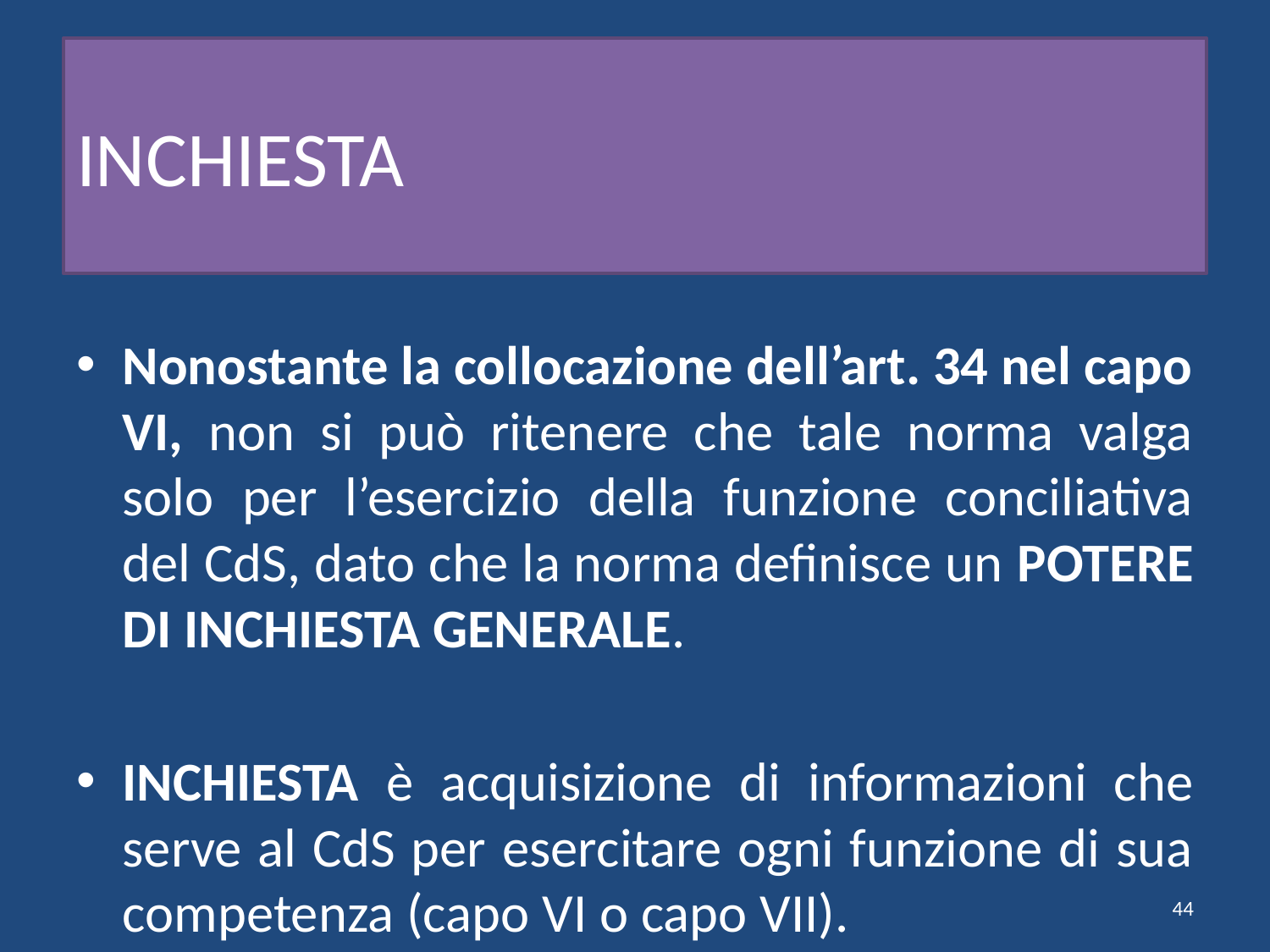

# INCHIESTA
Nonostante la collocazione dell’art. 34 nel capo VI, non si può ritenere che tale norma valga solo per l’esercizio della funzione conciliativa del CdS, dato che la norma definisce un POTERE DI INCHIESTA GENERALE.

INCHIESTA è acquisizione di informazioni che serve al CdS per esercitare ogni funzione di sua competenza (capo VI o capo VII).
44